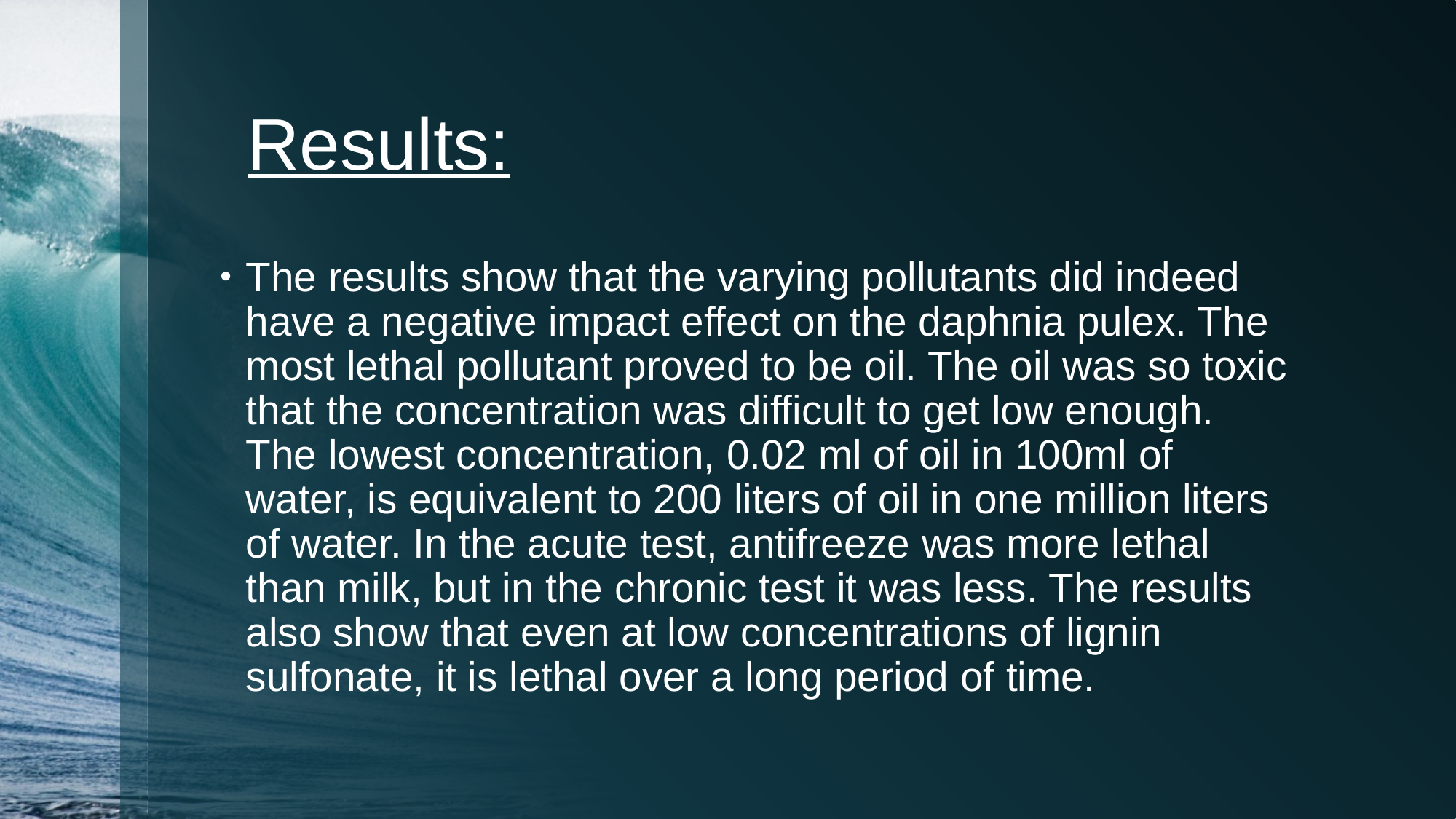

# Results:

The results show that the varying pollutants did indeed have a negative impact effect on the daphnia pulex. The most lethal pollutant proved to be oil. The oil was so toxic that the concentration was difficult to get low enough. The lowest concentration, 0.02 ml of oil in 100ml of water, is equivalent to 200 liters of oil in one million liters of water. In the acute test, antifreeze was more lethal than milk, but in the chronic test it was less. The results also show that even at low concentrations of lignin sulfonate, it is lethal over a long period of time.